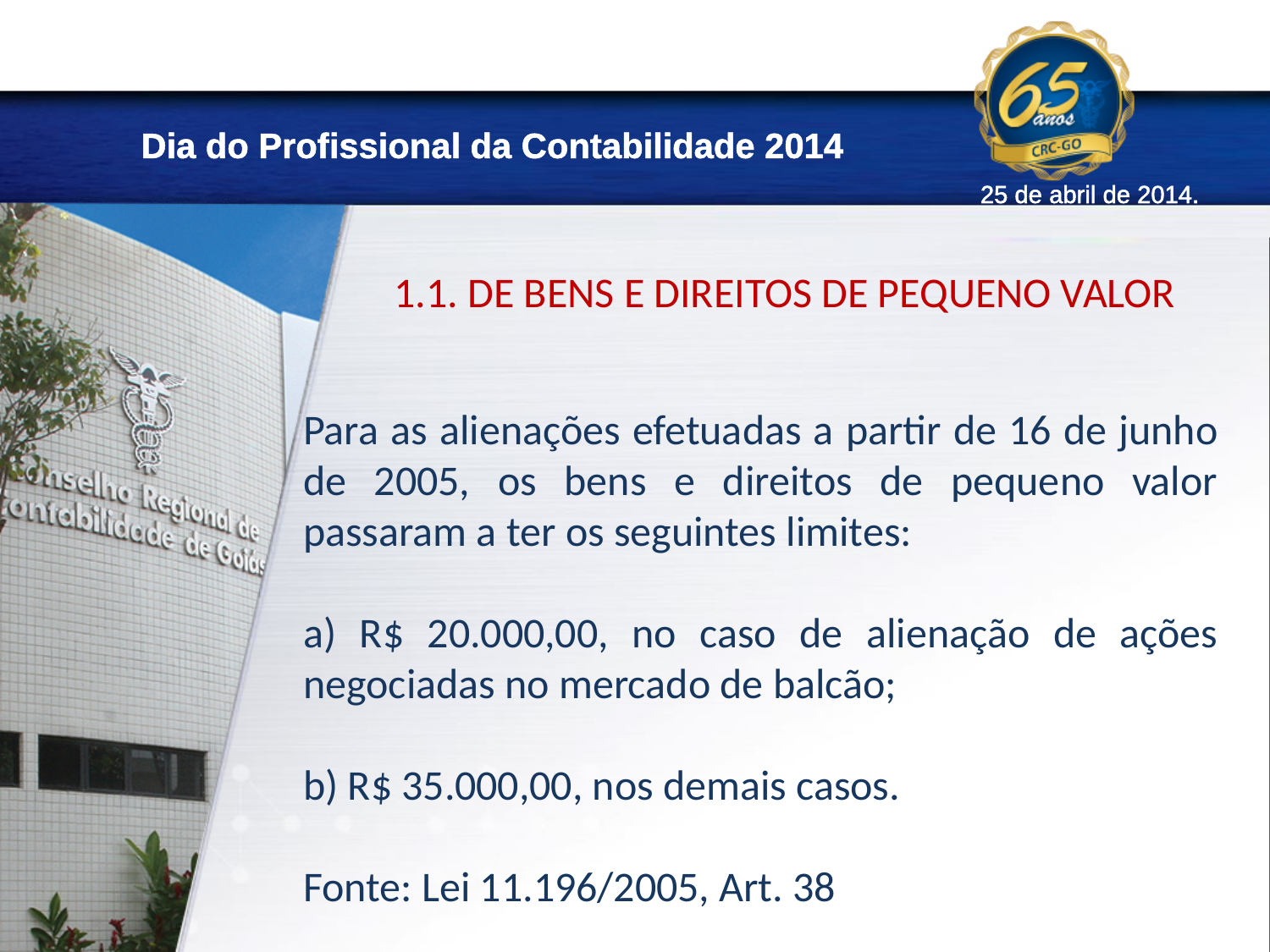

Dia do Profissional da Contabilidade 2014
25 de abril de 2014.
1.1. DE BENS E DIREITOS DE PEQUENO VALOR
Para as alienações efetuadas a partir de 16 de junho de 2005, os bens e direitos de pequeno valor passaram a ter os seguintes limites:

a) R$ 20.000,00, no caso de alienação de ações negociadas no mercado de balcão;

b) R$ 35.000,00, nos demais casos.

Fonte: Lei 11.196/2005, Art. 38